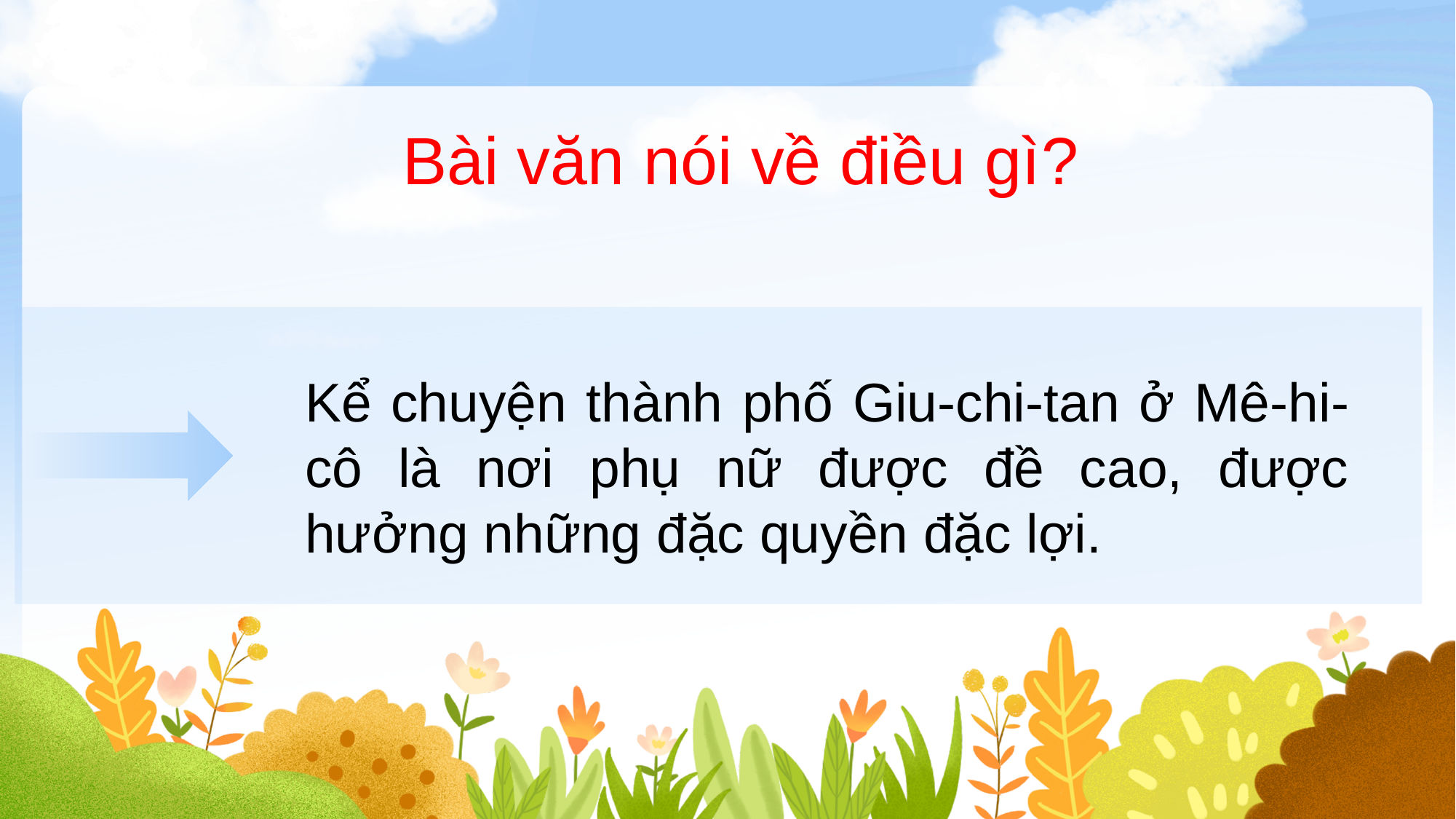

Bài văn nói về điều gì?

Kể chuyện thành phố Giu-chi-tan ở Mê-hi-cô là nơi phụ nữ được đề cao, được hưởng những đặc quyền đặc lợi.